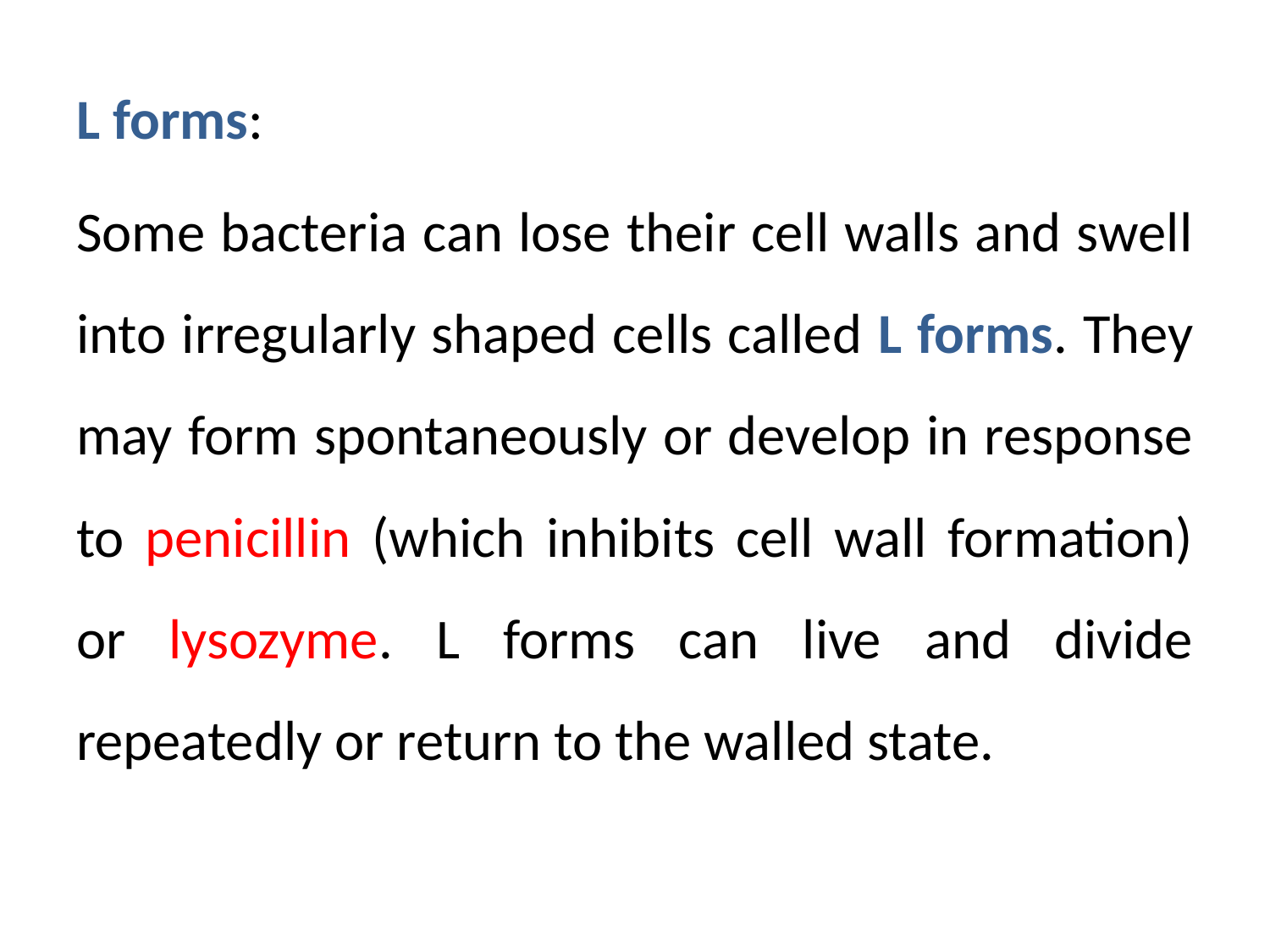

L forms:
Some bacteria can lose their cell walls and swell into irregularly shaped cells called L forms. They may form spontaneously or develop in response to penicillin (which inhibits cell wall formation) or lysozyme. L forms can live and divide repeatedly or return to the walled state.